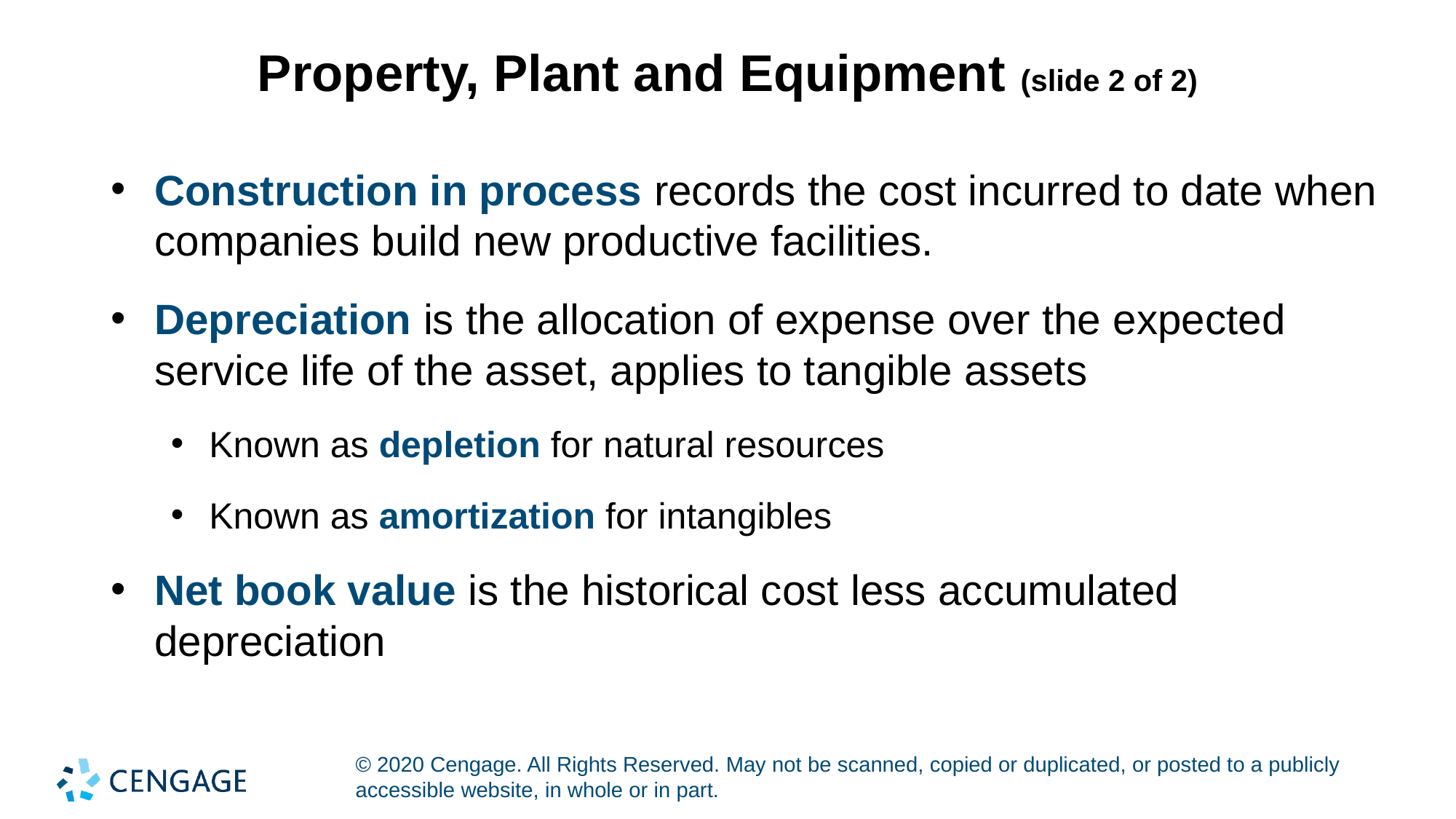

# Property, Plant and Equipment (slide 2 of 2)
Construction in process records the cost incurred to date when companies build new productive facilities.
Depreciation is the allocation of expense over the expected service life of the asset, applies to tangible assets
Known as depletion for natural resources
Known as amortization for intangibles
Net book value is the historical cost less accumulated depreciation